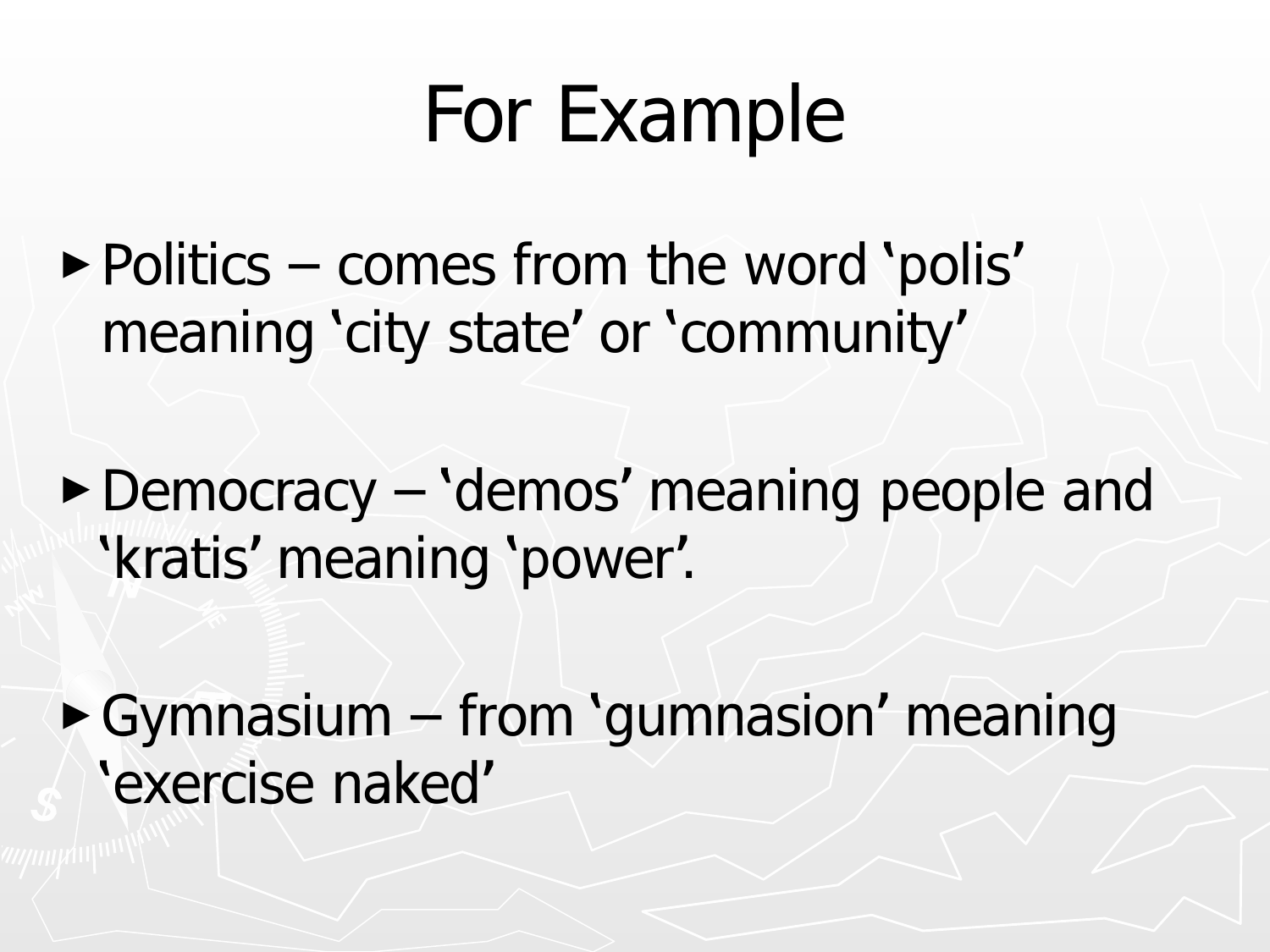

# For Example
Politics – comes from the word ‘polis’ meaning ‘city state’ or ‘community’

Democracy – ‘demos’ meaning people and ‘kratis’ meaning ‘power’.

Gymnasium – from ‘gumnasion’ meaning ‘exercise naked’